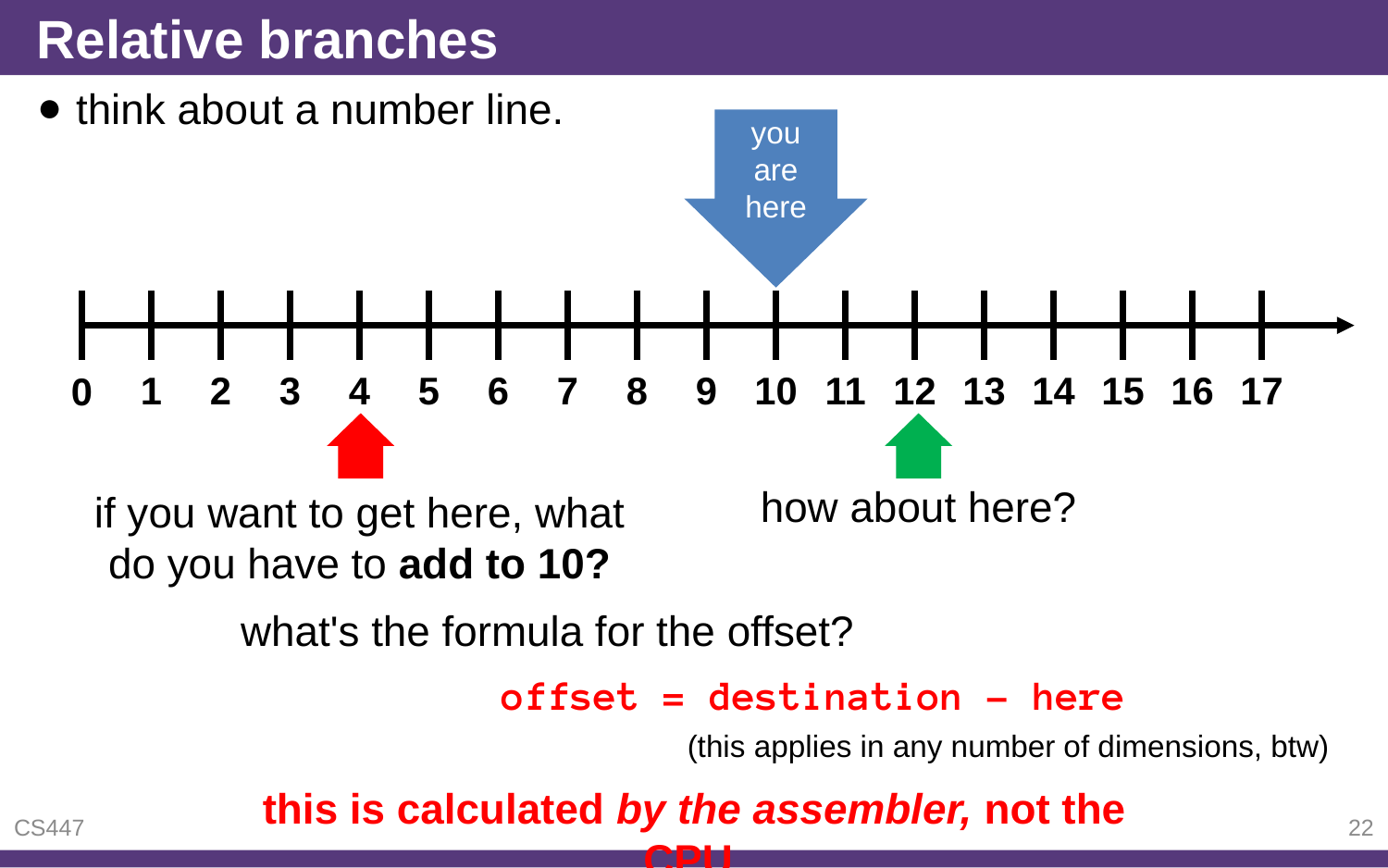

# Relative branches
think about a number line.
you are here
1
2
3
4
5
6
7
8
9
10
11
12
13
14
15
16
17
0

how about here?
if you want to get here, what do you have to add to 10?
what's the formula for the offset?
offset = destination - here
(this applies in any number of dimensions, btw)
this is calculated by the assembler, not the CPU.
22
CS447